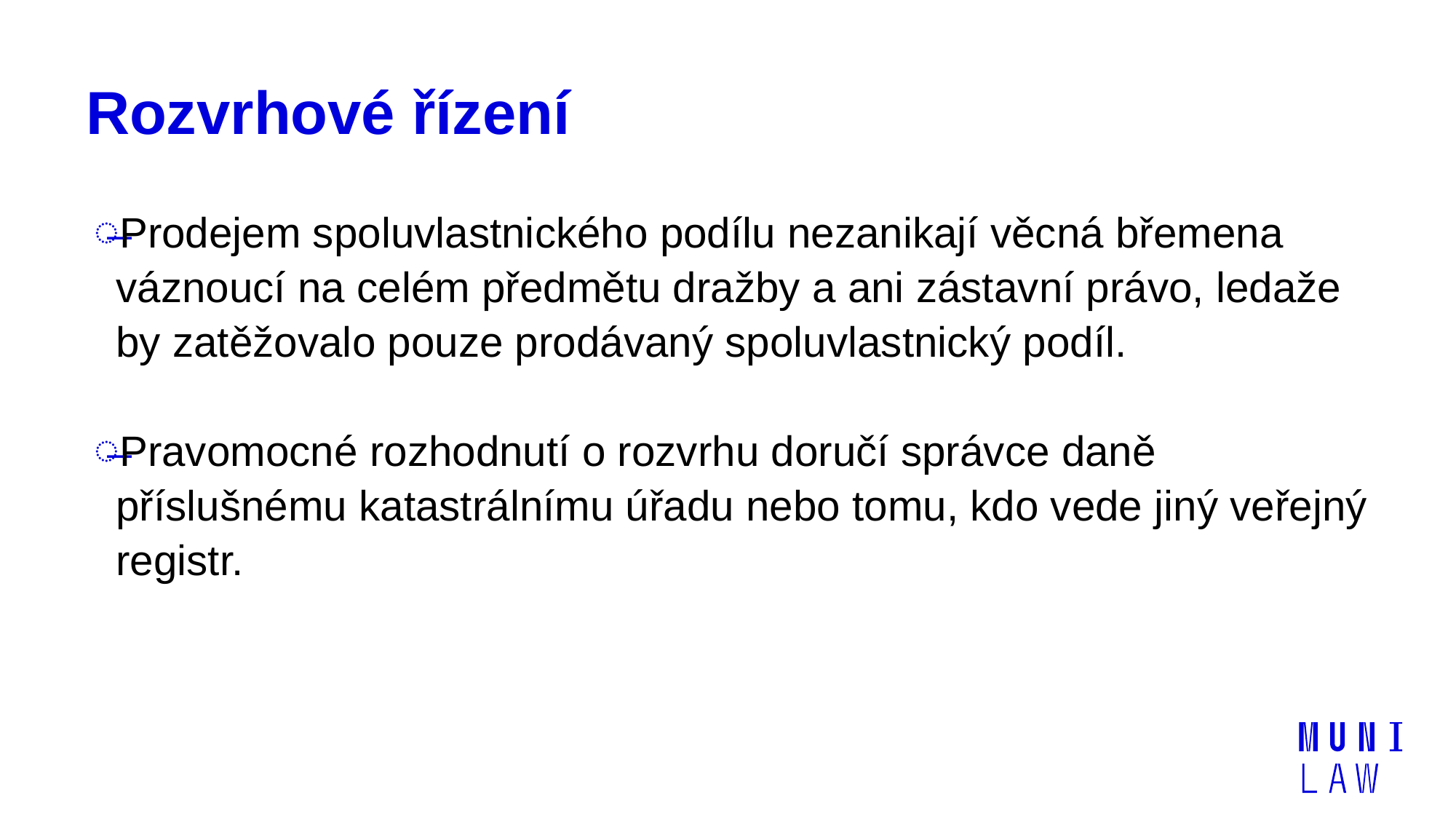

# Rozvrhové řízení
Prodejem spoluvlastnického podílu nezanikají věcná břemena váznoucí na celém předmětu dražby a ani zástavní právo, ledaže by zatěžovalo pouze prodávaný spoluvlastnický podíl.

Pravomocné rozhodnutí o rozvrhu doručí správce daně příslušnému katastrálnímu úřadu nebo tomu, kdo vede jiný veřejný registr.